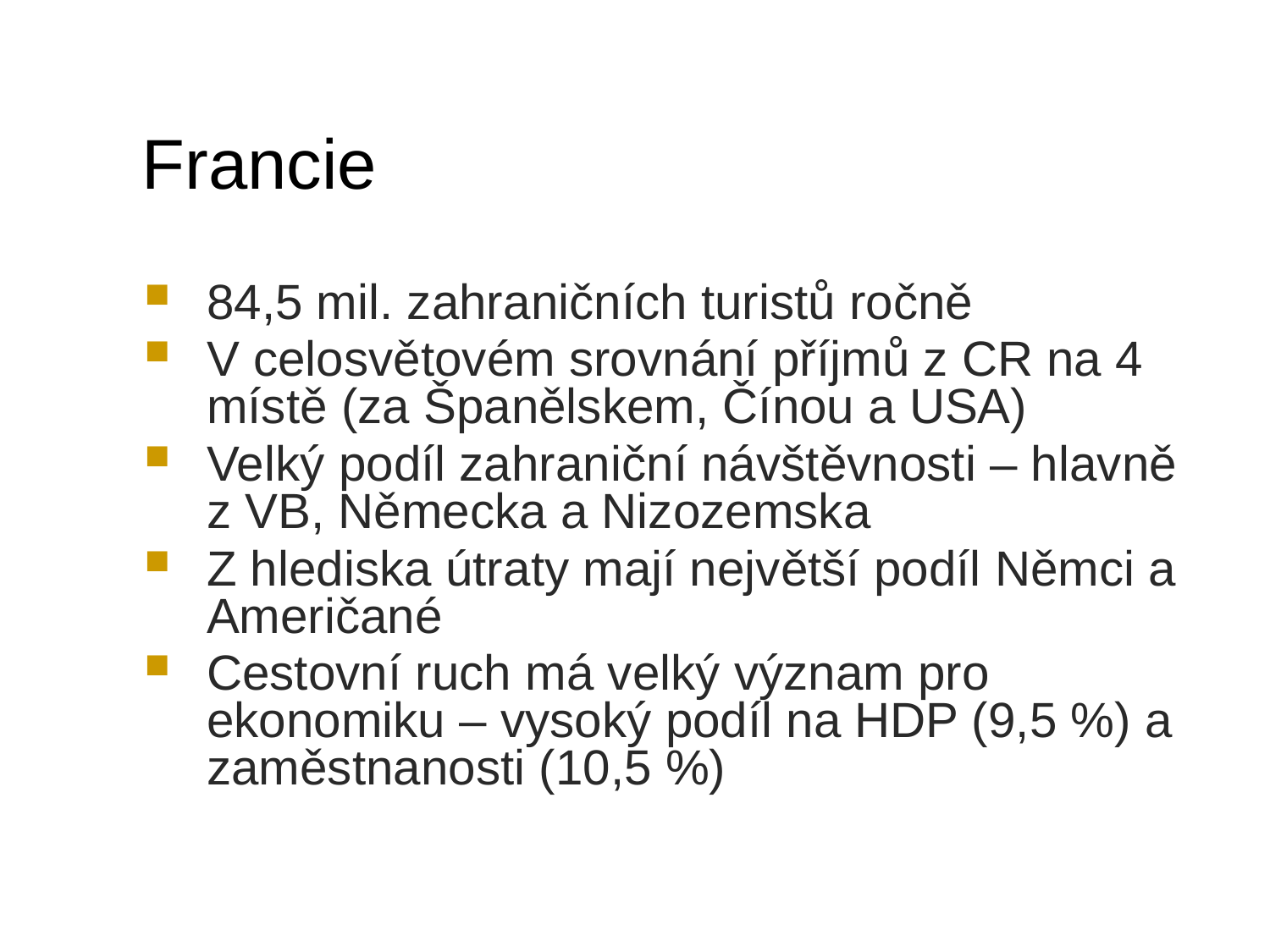

# Francie
84,5 mil. zahraničních turistů ročně
V celosvětovém srovnání příjmů z CR na 4 místě (za Španělskem, Čínou a USA)
Velký podíl zahraniční návštěvnosti – hlavně z VB, Německa a Nizozemska
Z hlediska útraty mají největší podíl Němci a Američané
Cestovní ruch má velký význam pro ekonomiku – vysoký podíl na HDP (9,5 %) a zaměstnanosti (10,5 %)